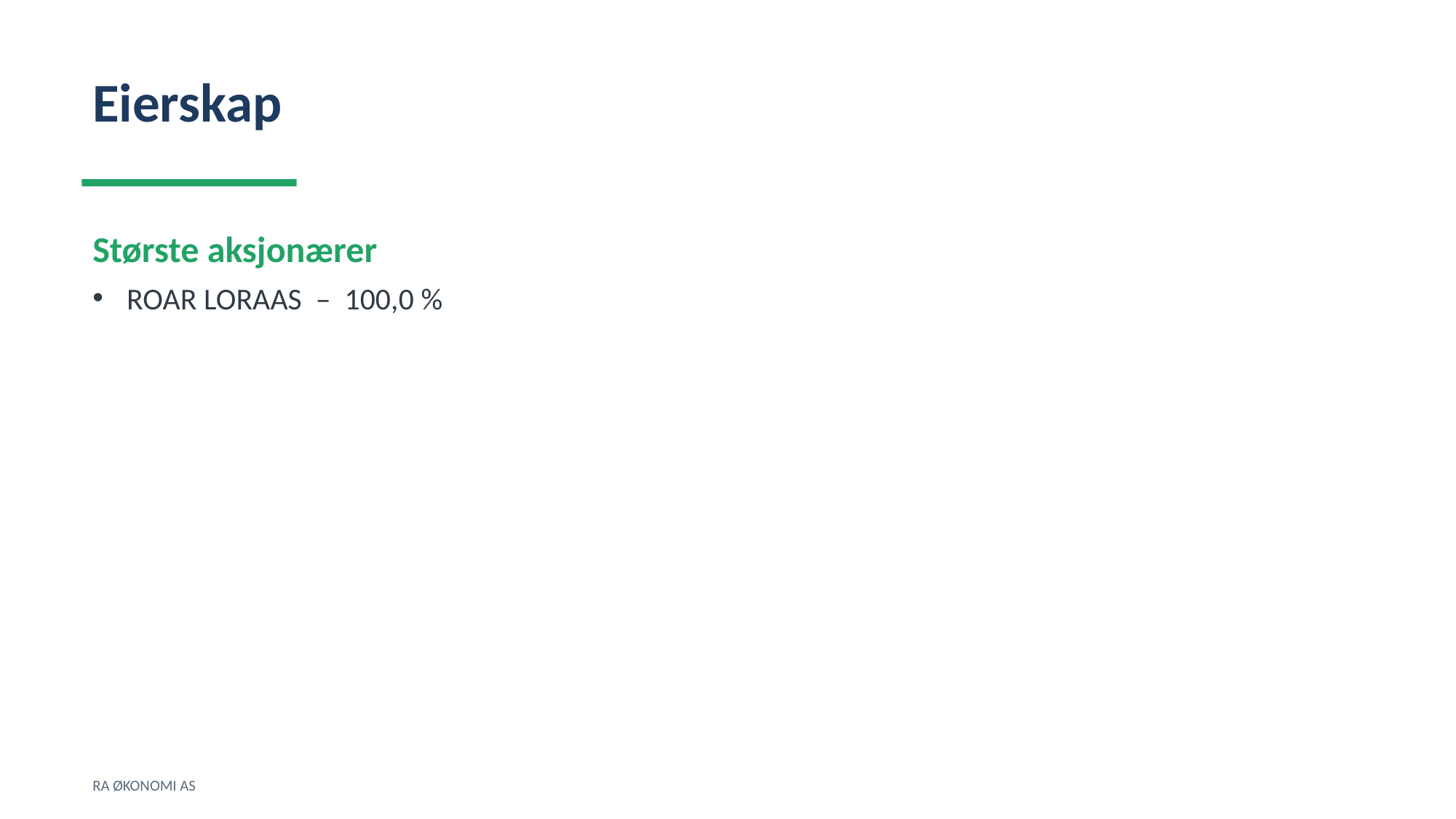

Eierskap

Største aksjonærer
ROAR LORAAS  –  100,0 %
RA ØKONOMI AS